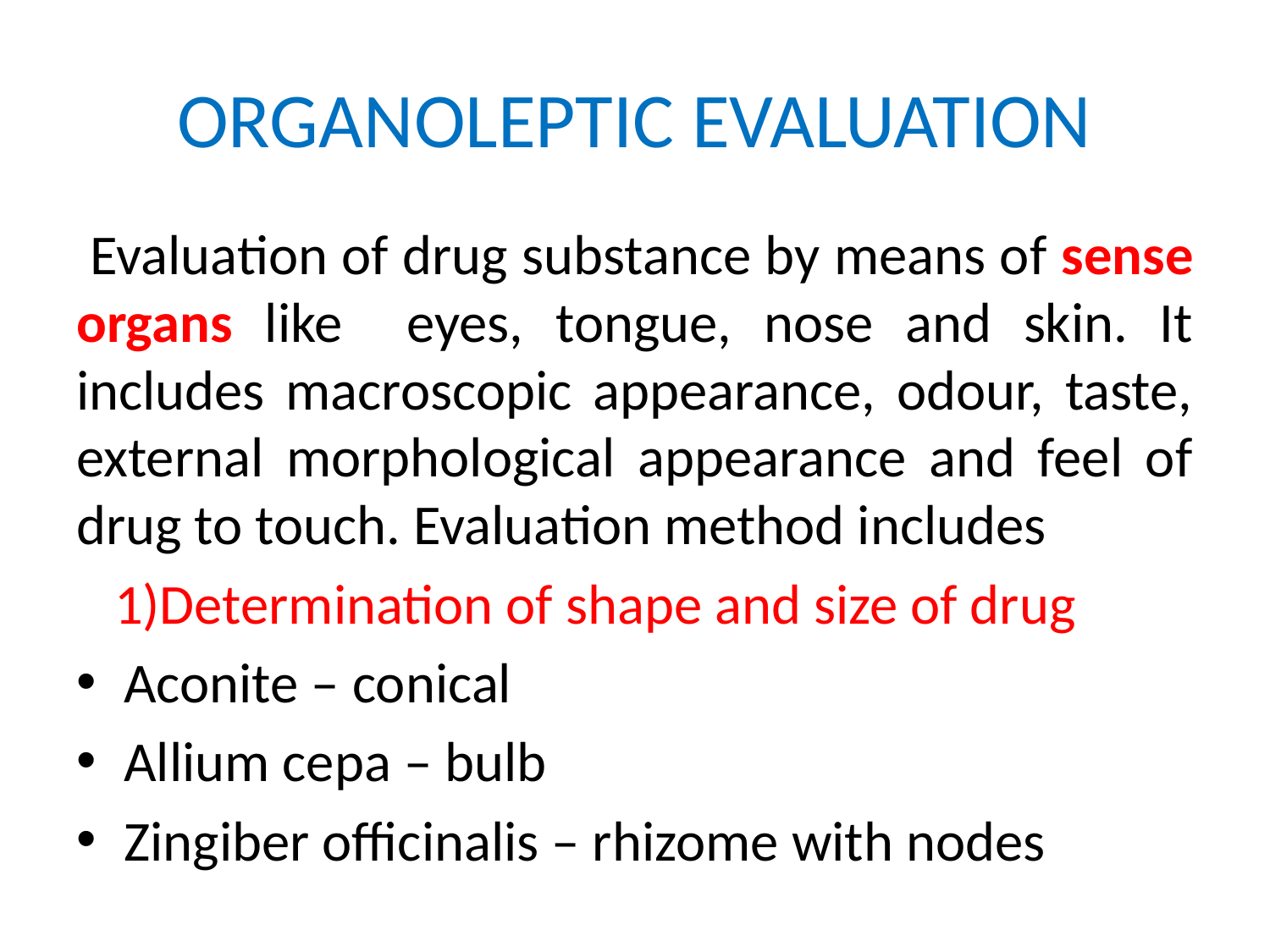

# ORGANOLEPTIC EVALUATION
 Evaluation of drug substance by means of sense organs like  eyes, tongue, nose and skin. It includes macroscopic appearance, odour, taste, external morphological appearance and feel of drug to touch. Evaluation method includes
   1)Determination of shape and size of drug
Aconite – conical
Allium cepa – bulb
Zingiber officinalis – rhizome with nodes